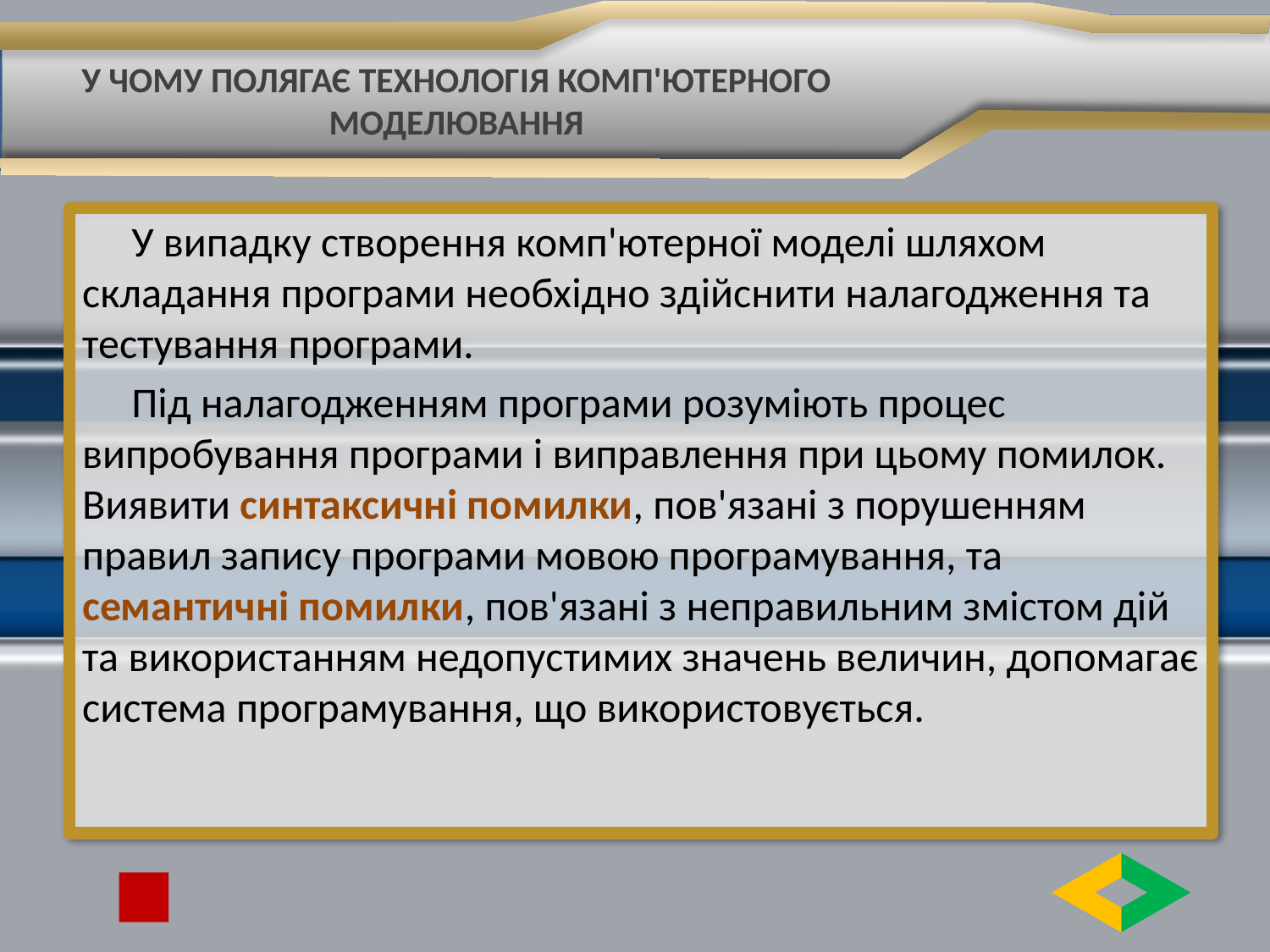

# У чому полягає технологія комп'ютерного моделювання

У випадку створення комп'ютерної моделі шляхом складання програми необхідно здійснити налагодження та тестування програми.
Під налагодженням програми розуміють процес випробування програми і виправлення при цьому помилок. Виявити синтаксичні помилки, пов'язані з порушенням правил запису програми мовою програмування, та семантичні помилки, пов'язані з неправильним змістом дій та використанням недопустимих значень величин, допомагає система програмування, що використовується.